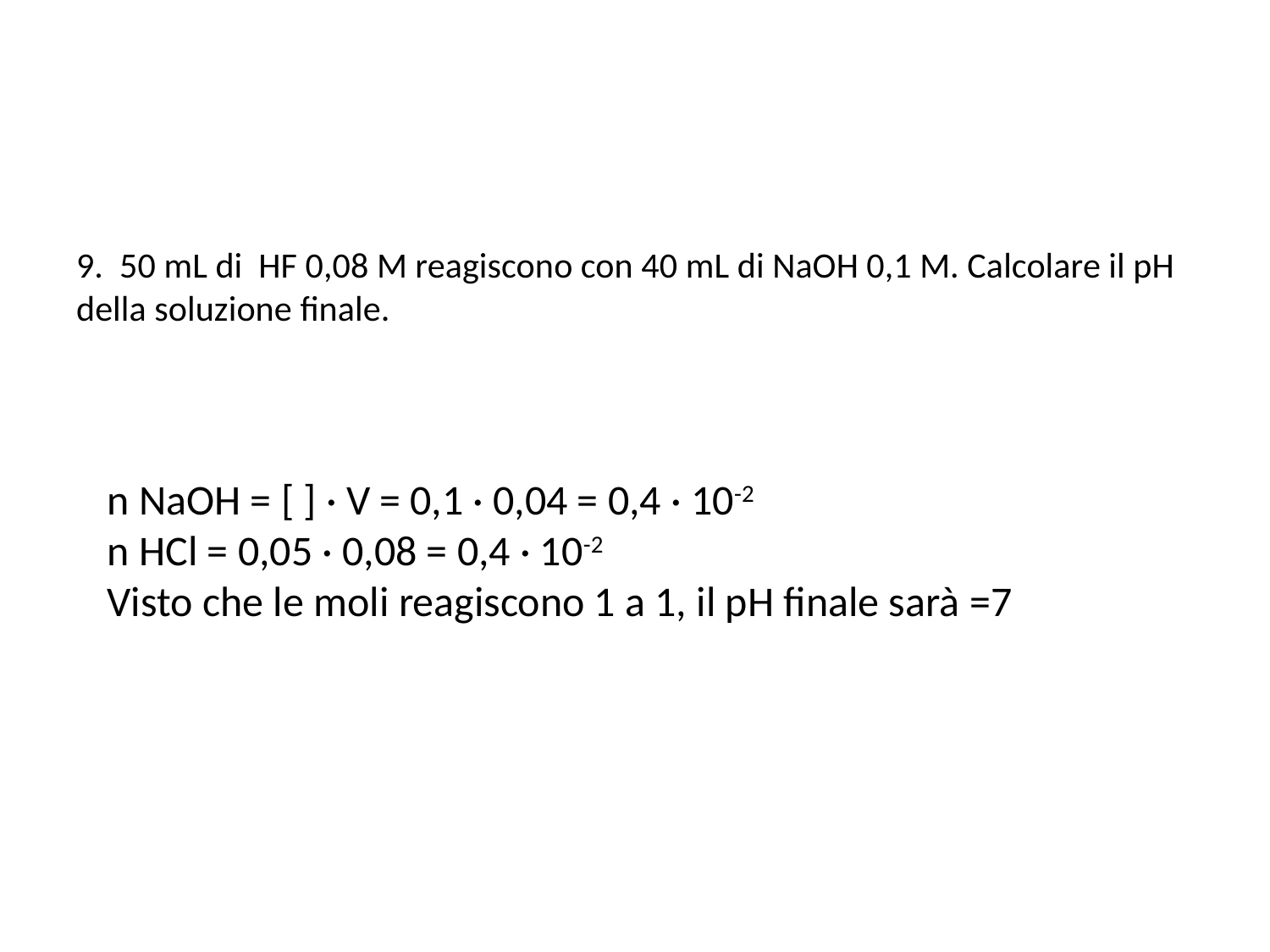

9.  50 mL di  HF 0,08 M reagiscono con 40 mL di NaOH 0,1 M. Calcolare il pH della soluzione finale.

n NaOH = [ ] · V = 0,1 · 0,04 = 0,4 · 10-2
n HCl = 0,05 · 0,08 = 0,4 · 10-2
Visto che le moli reagiscono 1 a 1, il pH finale sarà =7